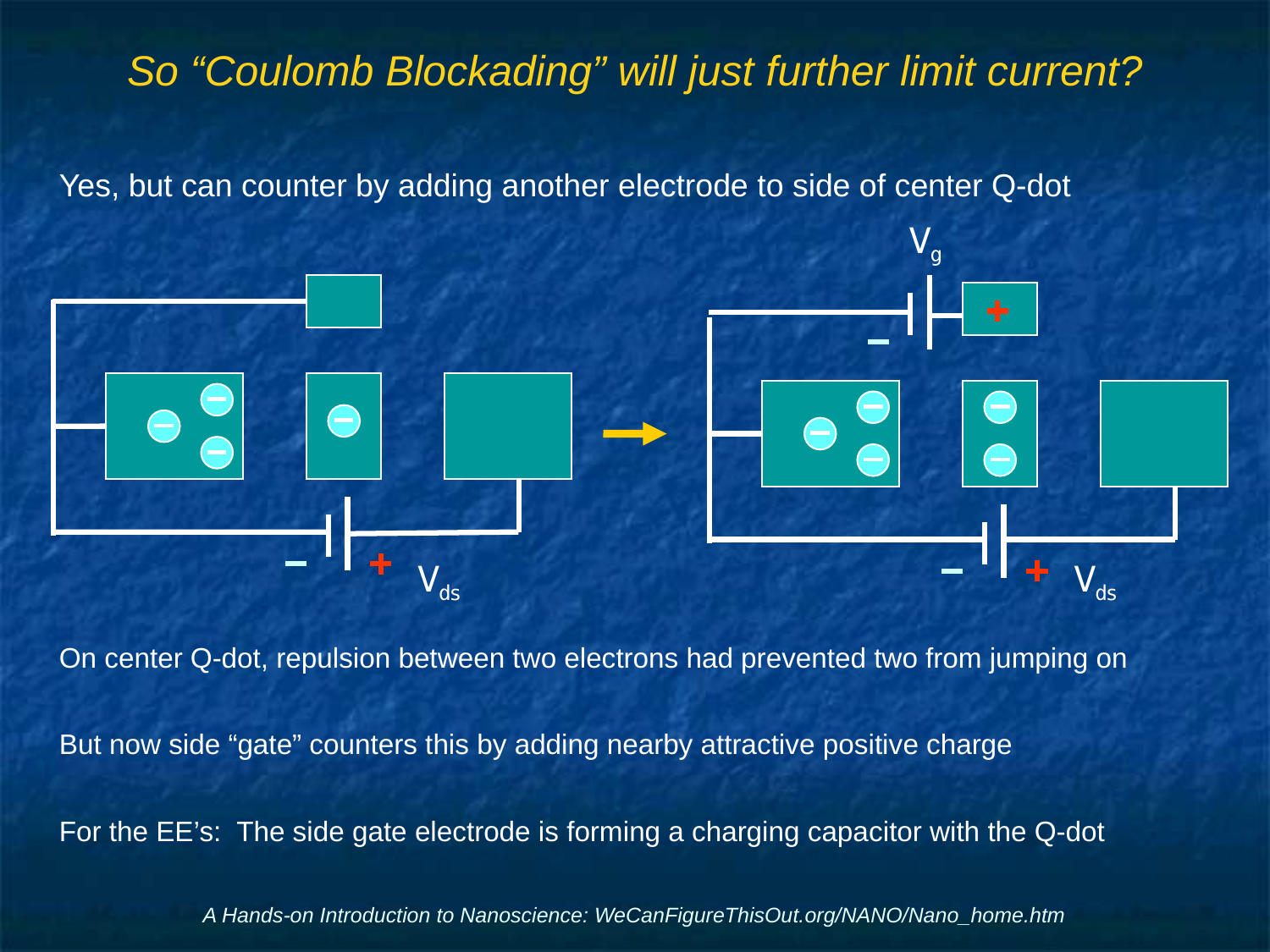

# So “Coulomb Blockading” will just further limit current?
Yes, but can counter by adding another electrode to side of center Q-dot

On center Q-dot, repulsion between two electrons had prevented two from jumping on

But now side “gate” counters this by adding nearby attractive positive charge

For the EE’s:  The side gate electrode is forming a charging capacitor with the Q-dot

Vg

Vds

Vds

A Hands-on Introduction to Nanoscience: WeCanFigureThisOut.org/NANO/Nano_home.htm